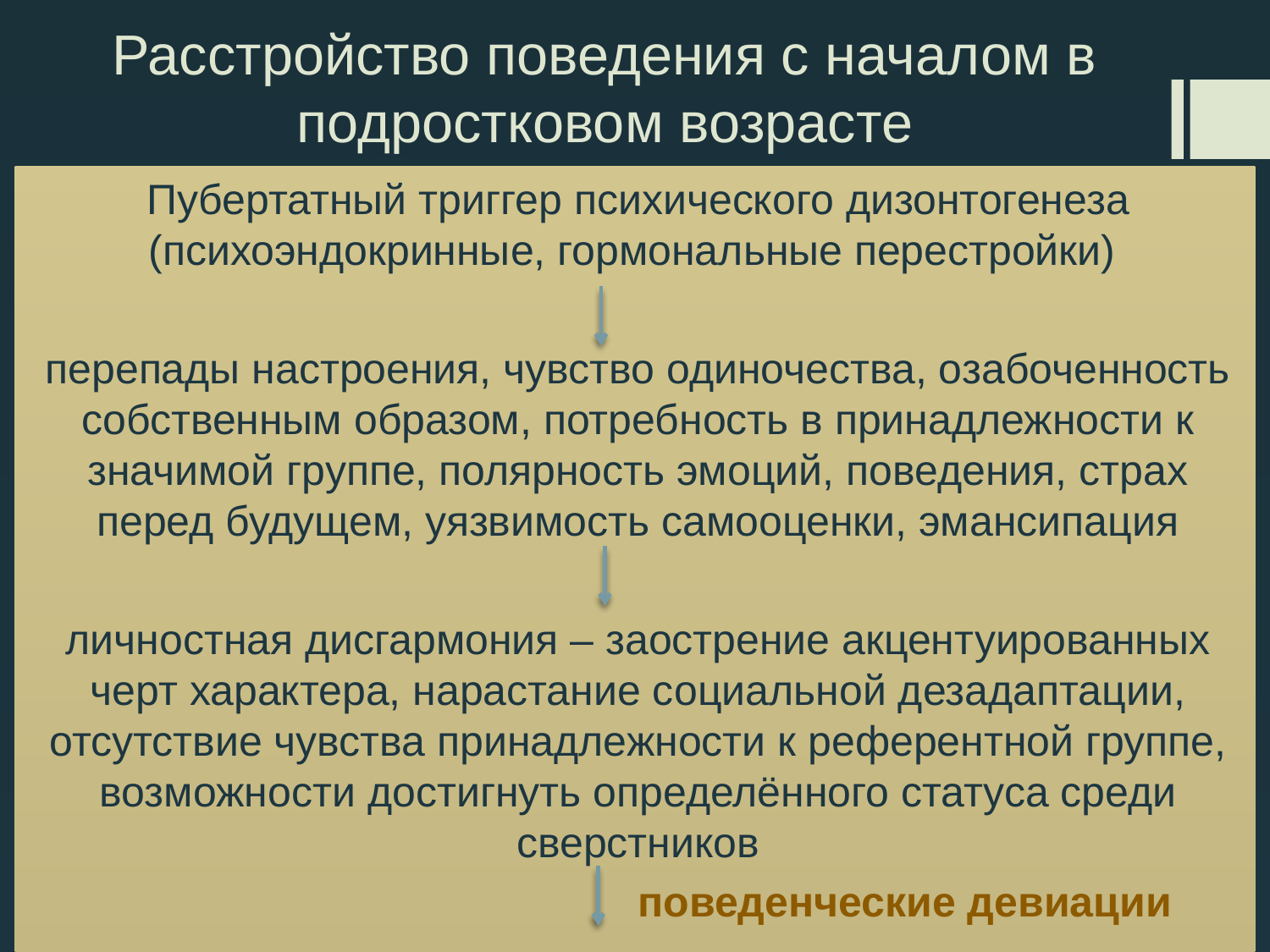

# Расстройство поведения с началом в подростковом возрасте
Пубертатный триггер психического дизонтогенеза (психоэндокринные, гормональные перестройки)

перепады настроения, чувство одиночества, озабоченность собственным образом, потребность в принадлежности к значимой группе, полярность эмоций, поведения, страх перед будущем, уязвимость самооценки, эмансипация

личностная дисгармония – заострение акцентуированных черт характера, нарастание социальной дезадаптации, отсутствие чувства принадлежности к референтной группе, возможности достигнуть определённого статуса среди сверстников
                                             поведенческие девиации